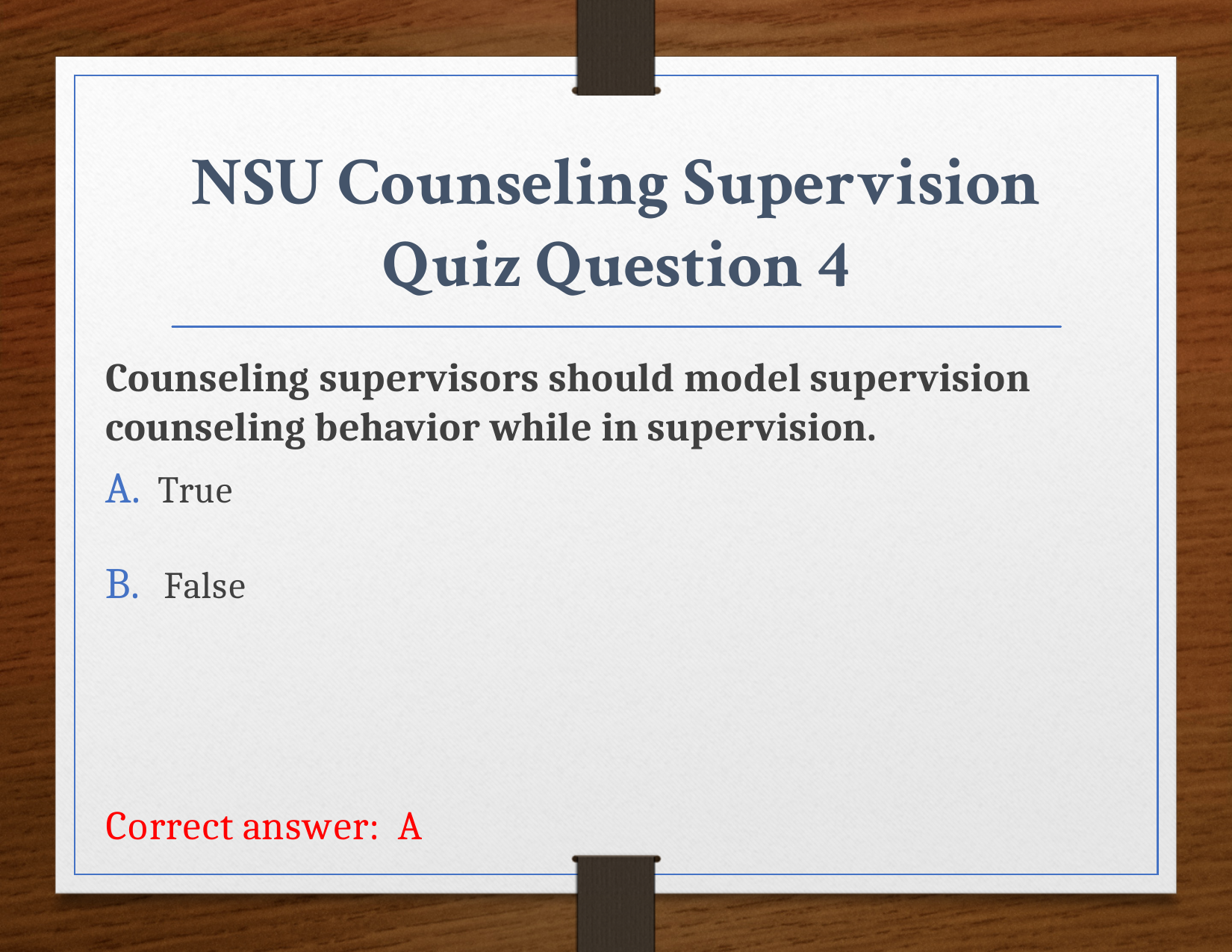

# NSU Counseling Supervision Quiz Question 4
Counseling supervisors should model supervision counseling behavior while in supervision.
True

False

Correct answer:  A